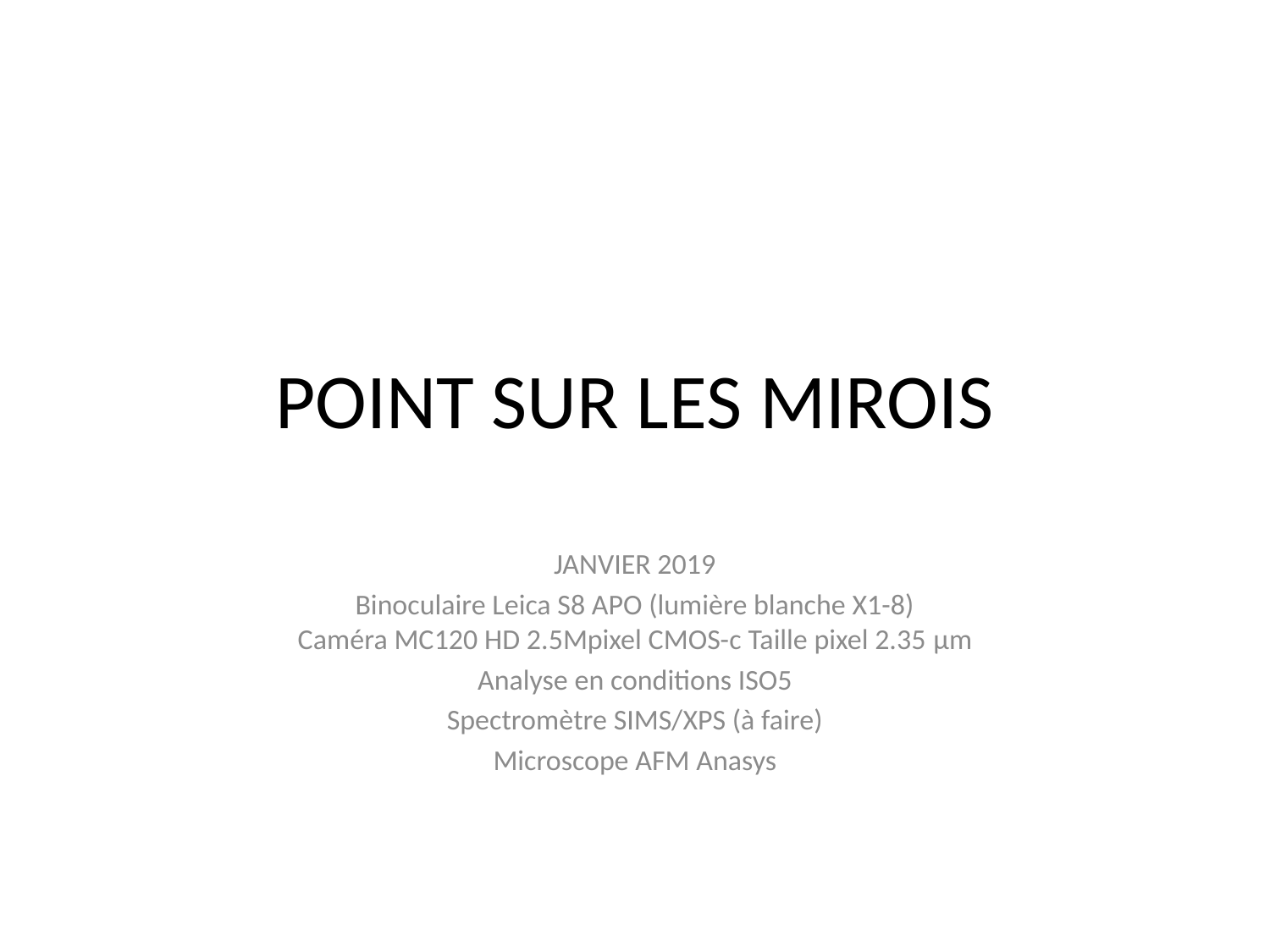

# POINT SUR LES MIROIS
JANVIER 2019
Binoculaire Leica S8 APO (lumière blanche X1-8)
Caméra MC120 HD 2.5Mpixel CMOS-c Taille pixel 2.35 μm
Analyse en conditions ISO5
Spectromètre SIMS/XPS (à faire)
Microscope AFM Anasys